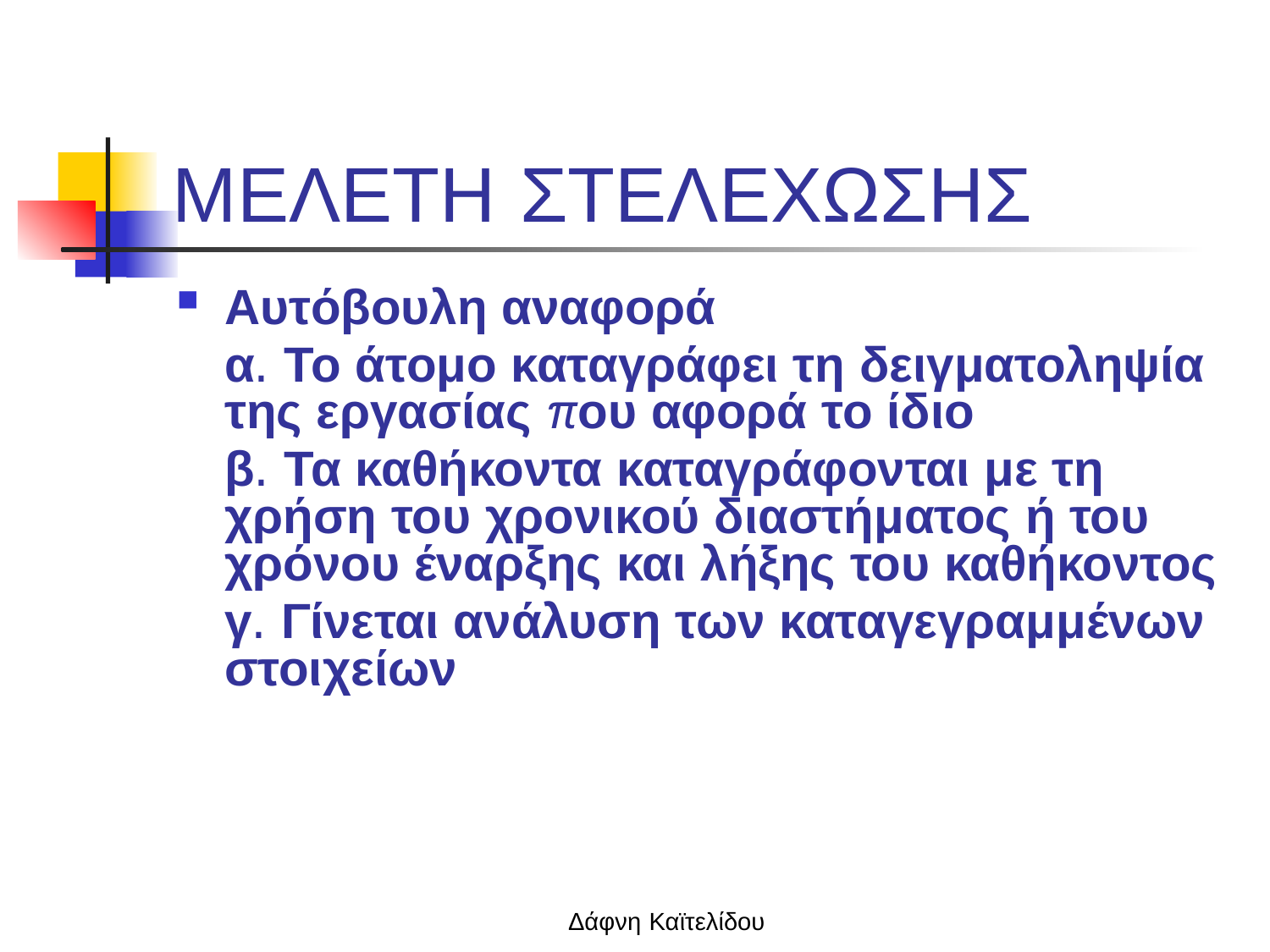

# ΜΕΛΕΤΗ ΣΤΕΛΕΧΩΣΗΣ
Αυτόβουλη αναφορά
	α. Το άτομο καταγράφει τη δειγματοληψία της εργασίας που αφορά το ίδιο
	β. Τα καθήκοντα καταγράφονται με τη χρήση του χρονικού διαστήματος ή του χρόνου έναρξης και λήξης του καθήκοντος
	γ. Γίνεται ανάλυση των καταγεγραμμένων στοιχείων

Δάφνη Καϊτελίδου